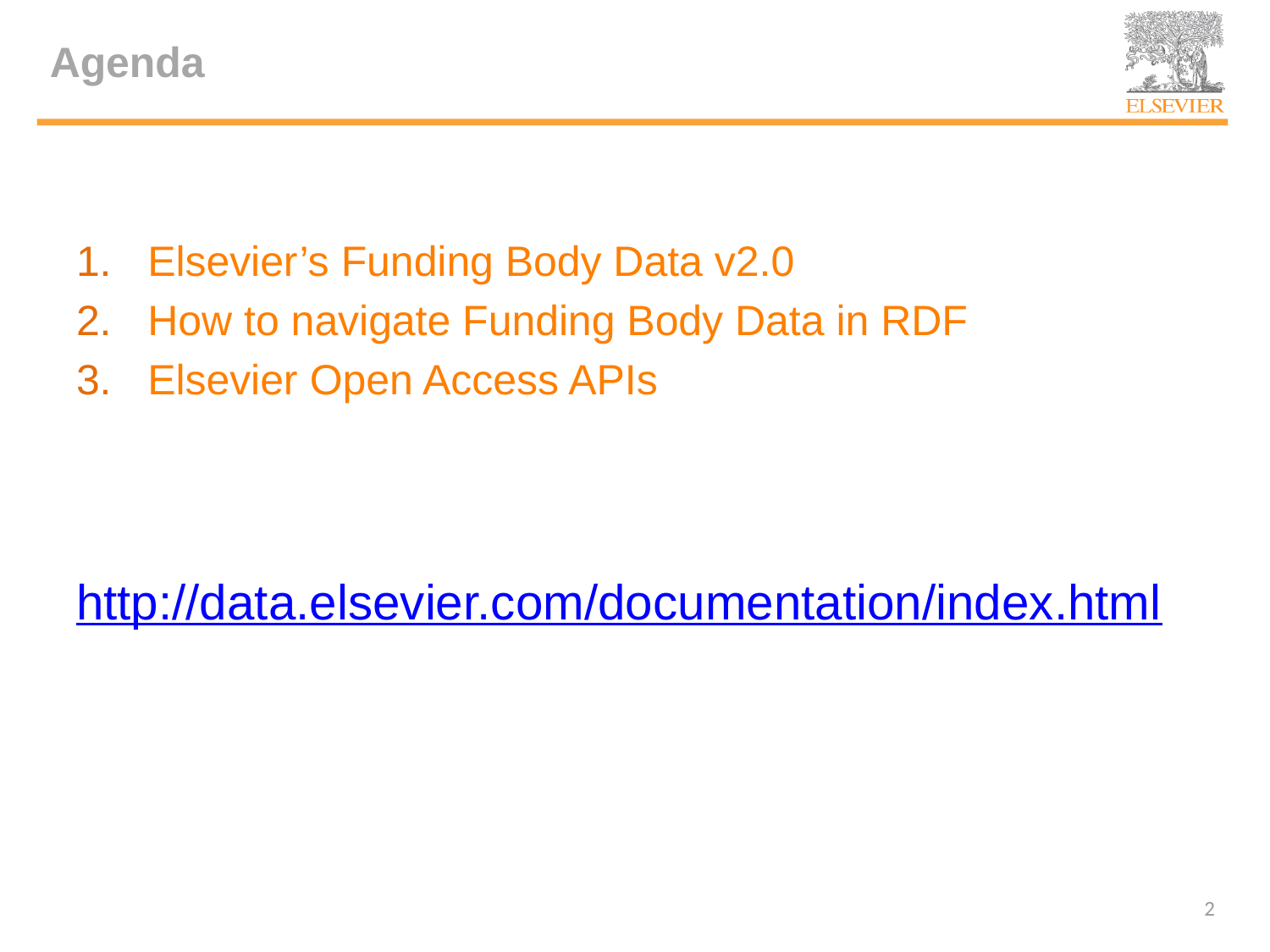

# Agenda
Elsevier’s Funding Body Data v2.0
How to navigate Funding Body Data in RDF
Elsevier Open Access APIs

http://data.elsevier.com/documentation/index.html

2